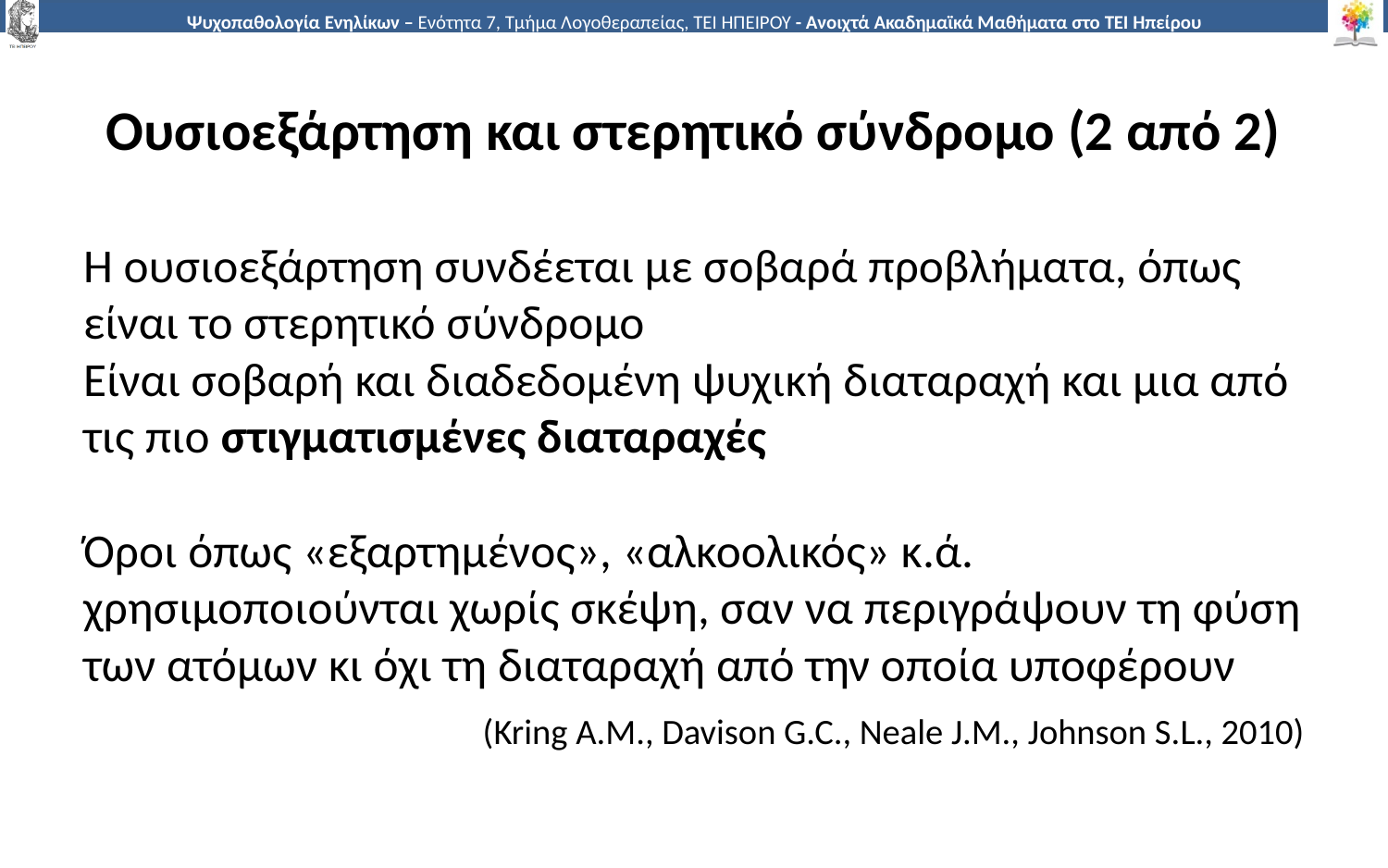

# Ουσιοεξάρτηση και στερητικό σύνδρομο (2 από 2)
Η ουσιοεξάρτηση συνδέεται με σοβαρά προβλήματα, όπως είναι το στερητικό σύνδρομο
Είναι σοβαρή και διαδεδομένη ψυχική διαταραχή και μια από τις πιο στιγματισμένες διαταραχές
Όροι όπως «εξαρτημένος», «αλκοολικός» κ.ά. χρησιμοποιούνται χωρίς σκέψη, σαν να περιγράψουν τη φύση των ατόμων κι όχι τη διαταραχή από την οποία υποφέρουν
(Kring A.M., Davison G.C., Neale J.M., Johnson S.L., 2010)